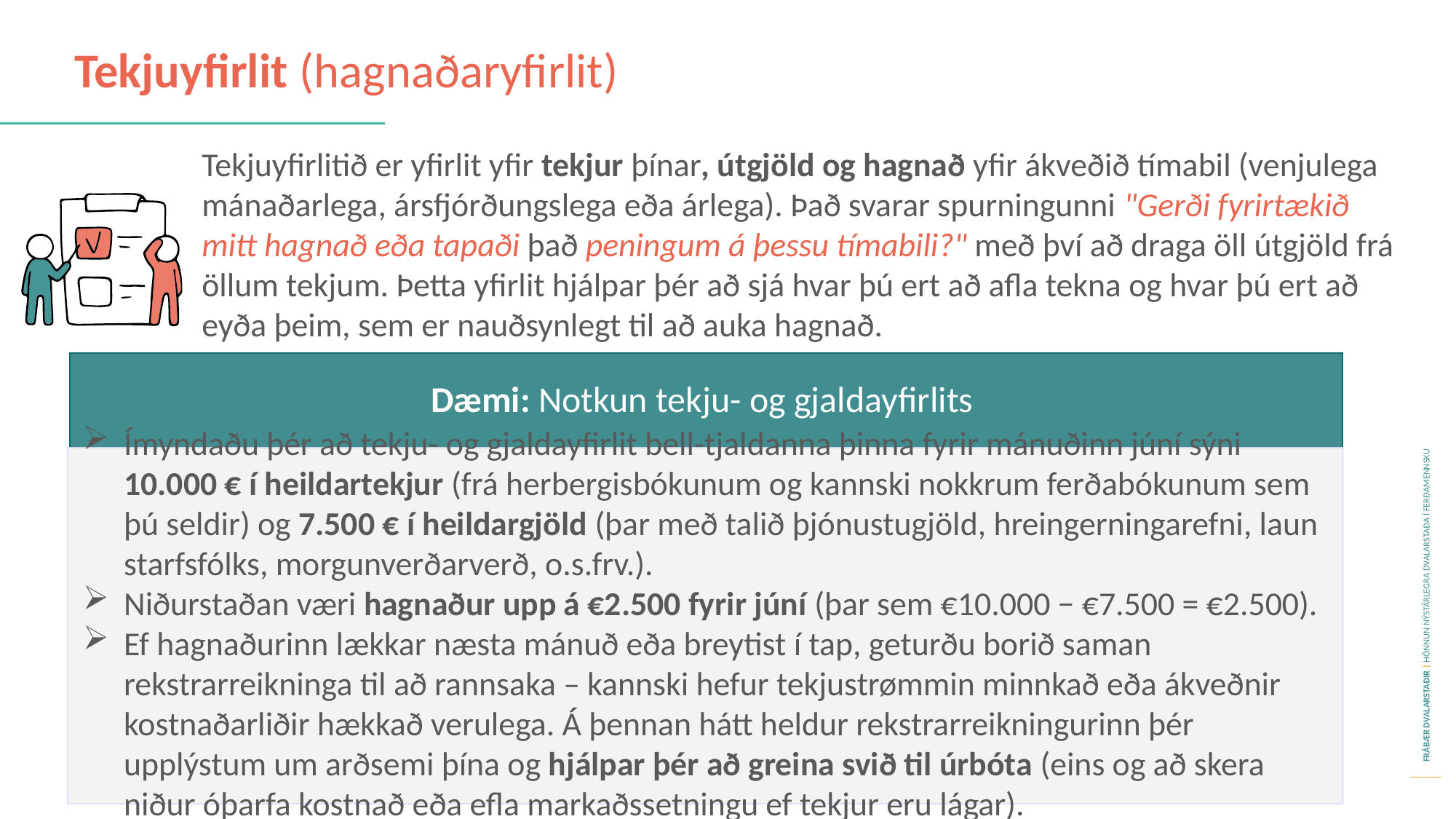

Tekjuyfirlit (hagnaðaryfirlit)
Tekjuyfirlitið er yfirlit yfir tekjur þínar, útgjöld og hagnað yfir ákveðið tímabil (venjulega mánaðarlega, ársfjórðungslega eða árlega). Það svarar spurningunni "Gerði fyrirtækið mitt hagnað eða tapaði það peningum á þessu tímabili?" með því að draga öll útgjöld frá öllum tekjum. Þetta yfirlit hjálpar þér að sjá hvar þú ert að afla tekna og hvar þú ert að eyða þeim, sem er nauðsynlegt til að auka hagnað.

Dæmi: Notkun tekju- og gjaldayfirlits
Ímyndaðu þér að tekju- og gjaldayfirlit bell-tjaldanna þinna fyrir mánuðinn júní sýni 10.000 € í heildartekjur (frá herbergisbókunum og kannski nokkrum ferðabókunum sem þú seldir) og 7.500 € í heildargjöld (þar með talið þjónustugjöld, hreingerningarefni, laun starfsfólks, morgunverðarverð, o.s.frv.).
Niðurstaðan væri hagnaður upp á €2.500 fyrir júní (þar sem €10.000 − €7.500 = €2.500).
Ef hagnaðurinn lækkar næsta mánuð eða breytist í tap, geturðu borið saman rekstrarreikninga til að rannsaka – kannski hefur tekjustrømmin minnkað eða ákveðnir kostnaðarliðir hækkað verulega. Á þennan hátt heldur rekstrarreikningurinn þér upplýstum um arðsemi þína og hjálpar þér að greina svið til úrbóta (eins og að skera niður óþarfa kostnað eða efla markaðssetningu ef tekjur eru lágar).